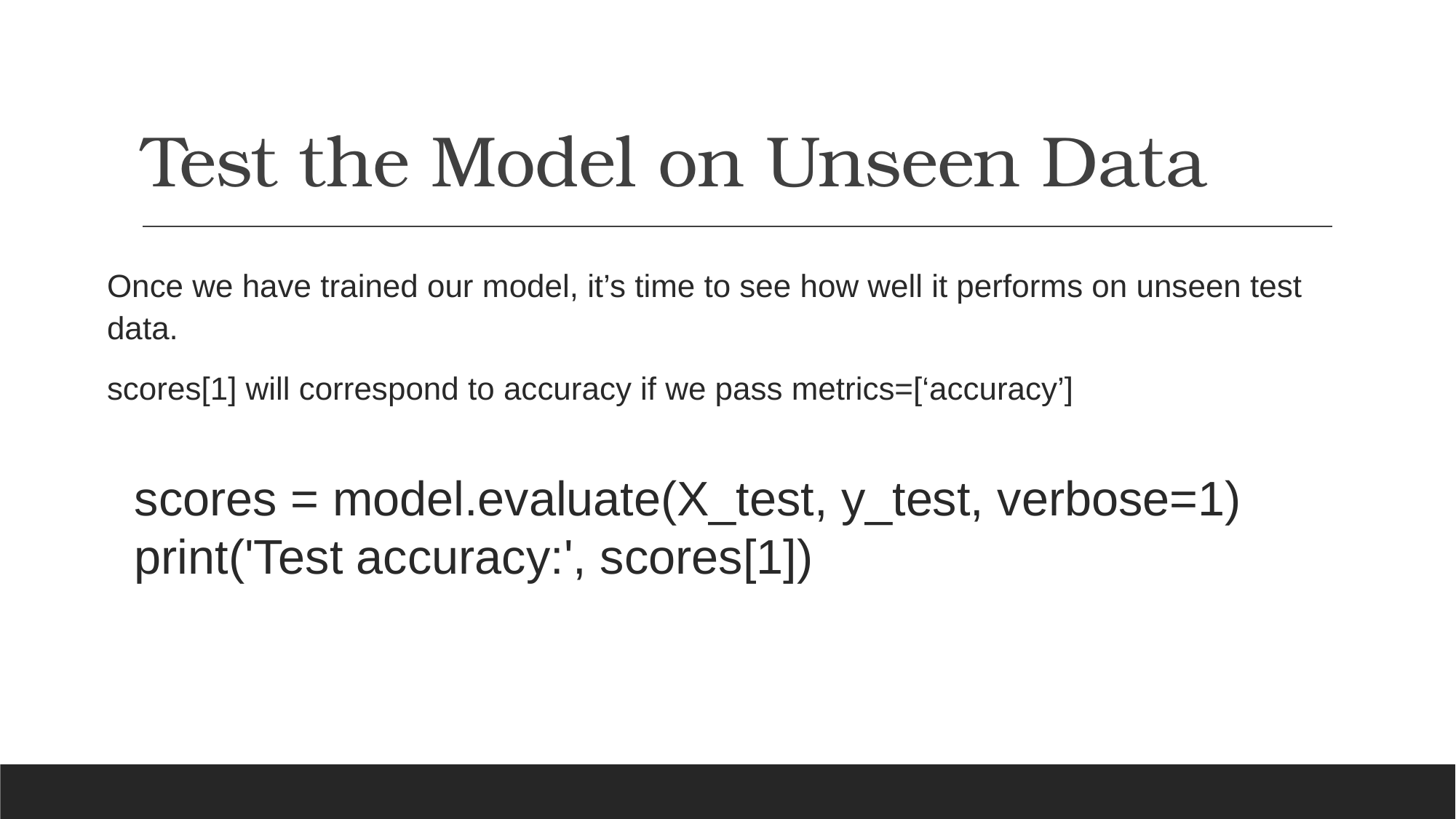

# Test the Model on Unseen Data
Once we have trained our model, it’s time to see how well it performs on unseen test data.
scores[1] will correspond to accuracy if we pass metrics=[‘accuracy’]

scores = model.evaluate(X_test, y_test, verbose=1)
print('Test accuracy:', scores[1])